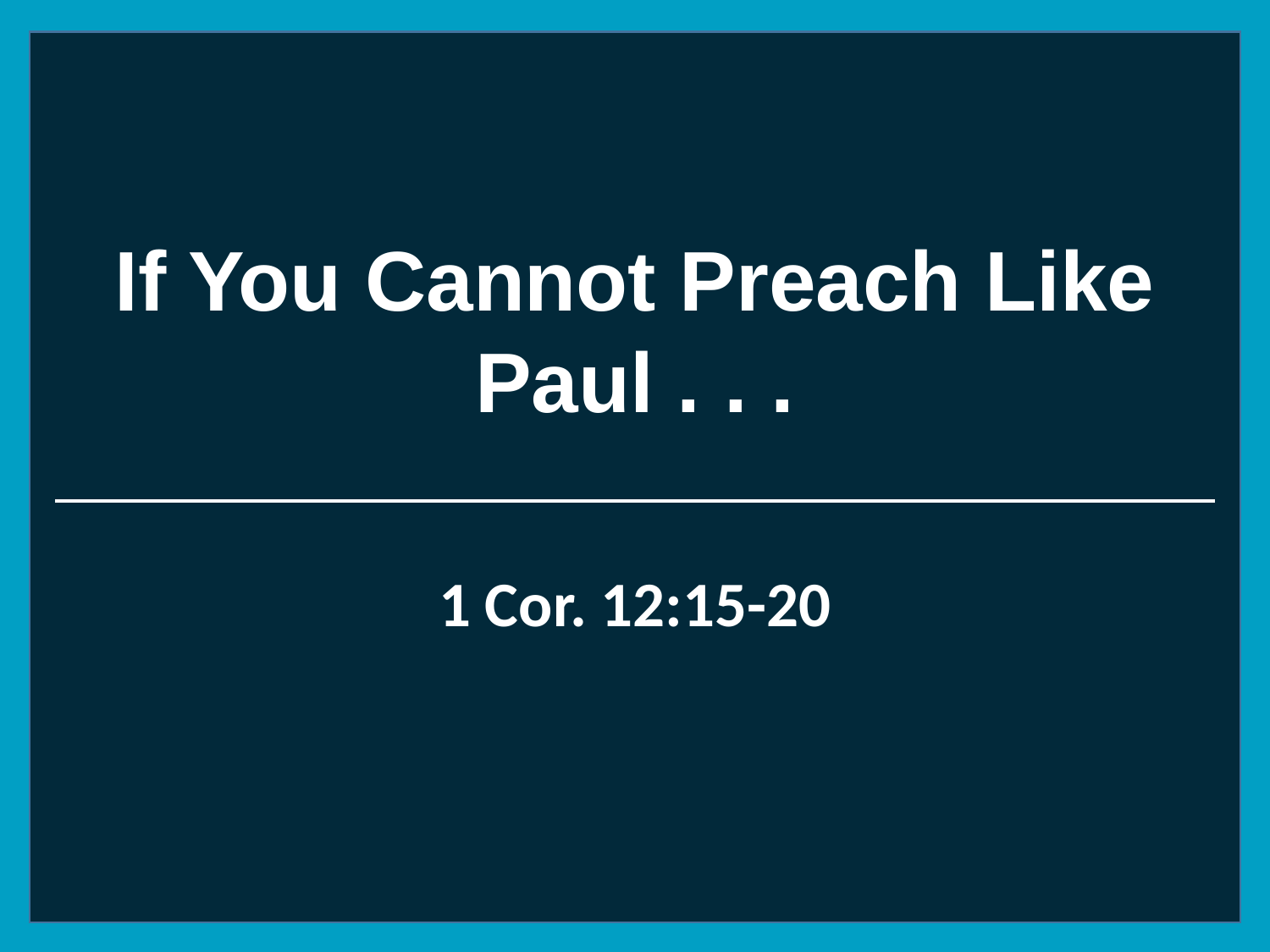

# If You Cannot Preach Like Paul . . .
1 Cor. 12:15-20